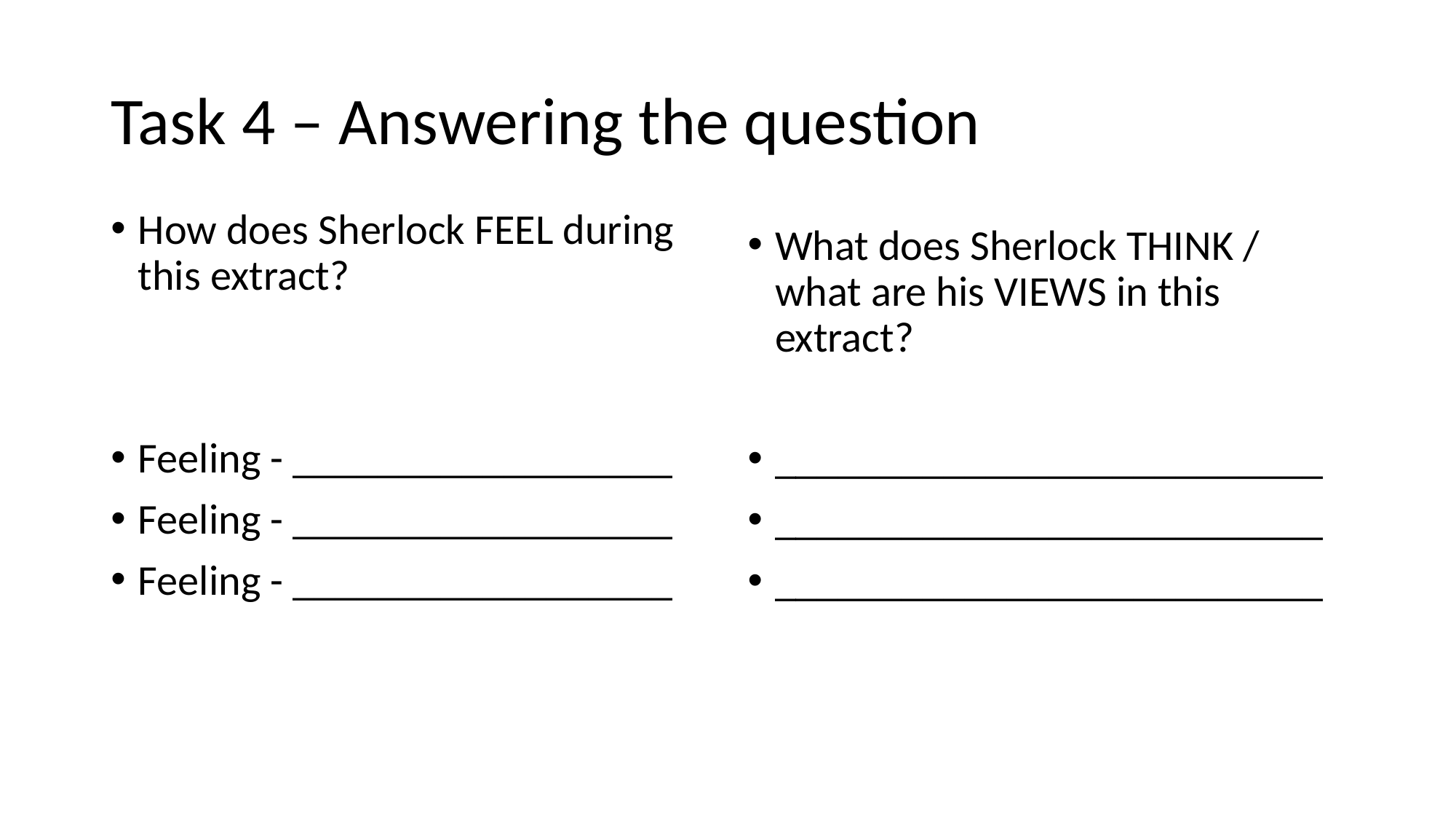

# Task 4 – Answering the question
How does Sherlock FEEL during this extract?

Feeling - __________________
Feeling - __________________
Feeling - __________________
What does Sherlock THINK / what are his VIEWS in this extract?

__________________________
__________________________
__________________________